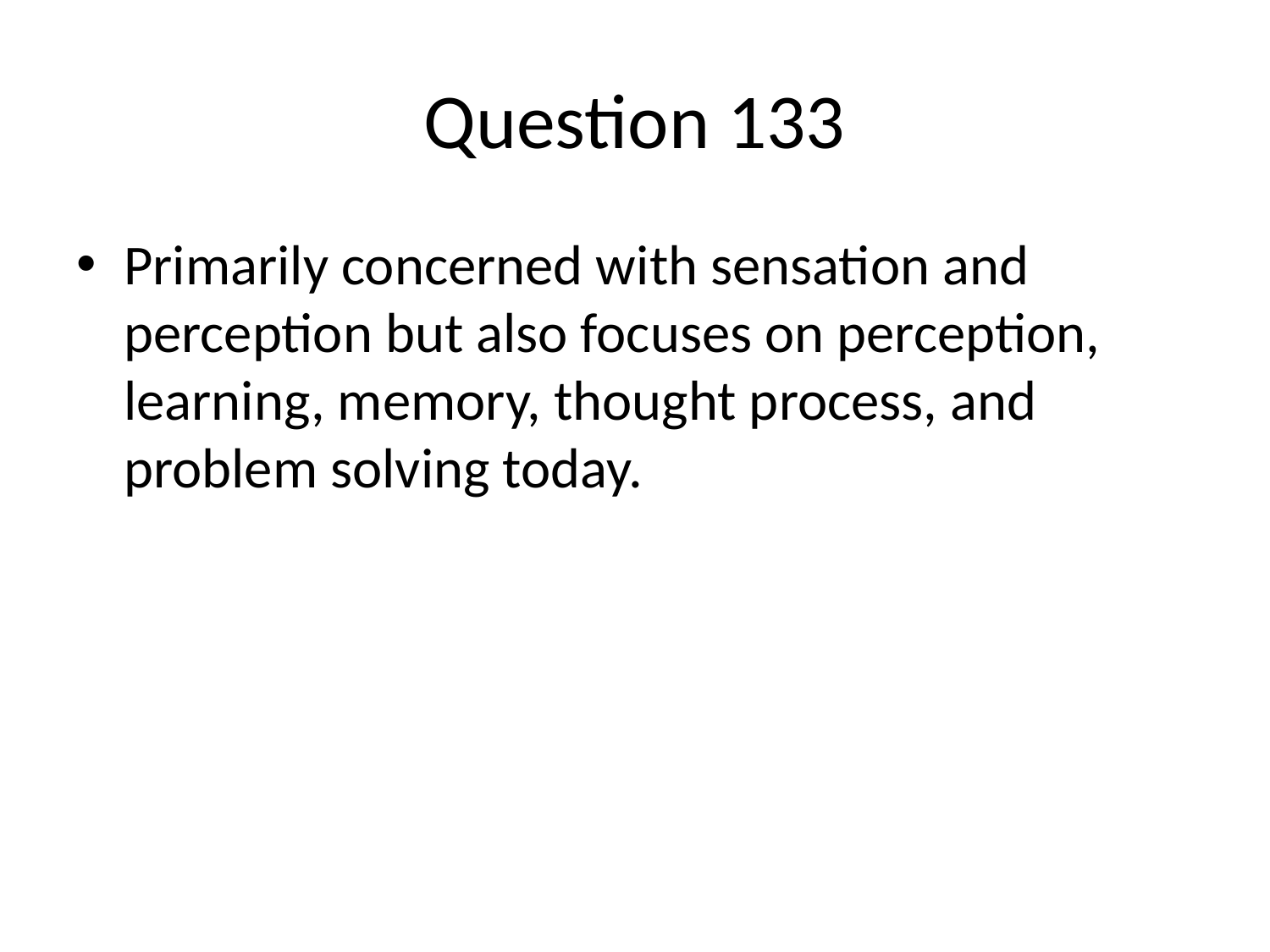

# Question 133
Primarily concerned with sensation and perception but also focuses on perception, learning, memory, thought process, and problem solving today.